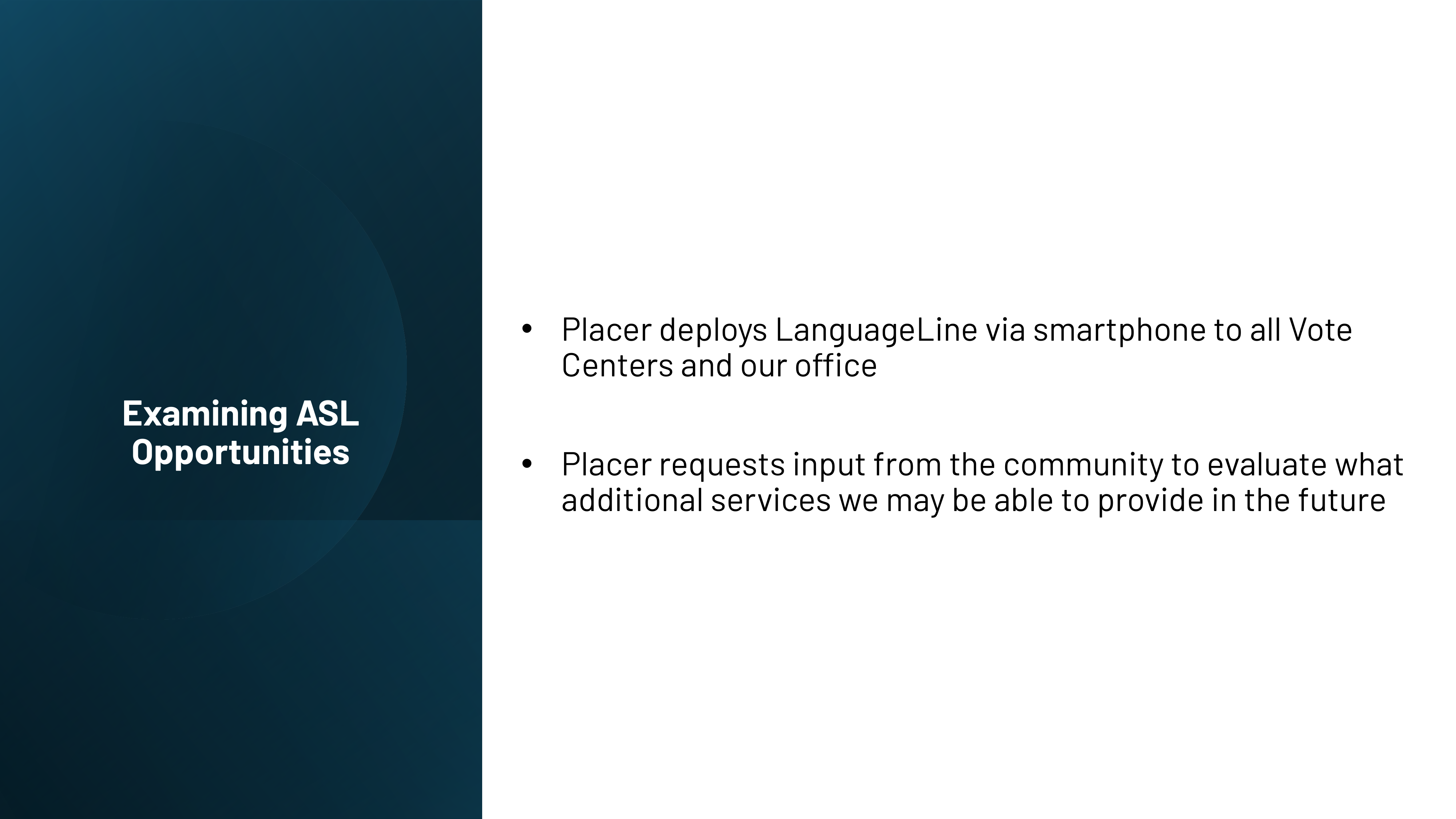

Placer deploys LanguageLine via smartphone to all Vote Centers and our office

Placer requests input from the community to evaluate what additional services we may be able to provide in the future
# Examining ASL Opportunities